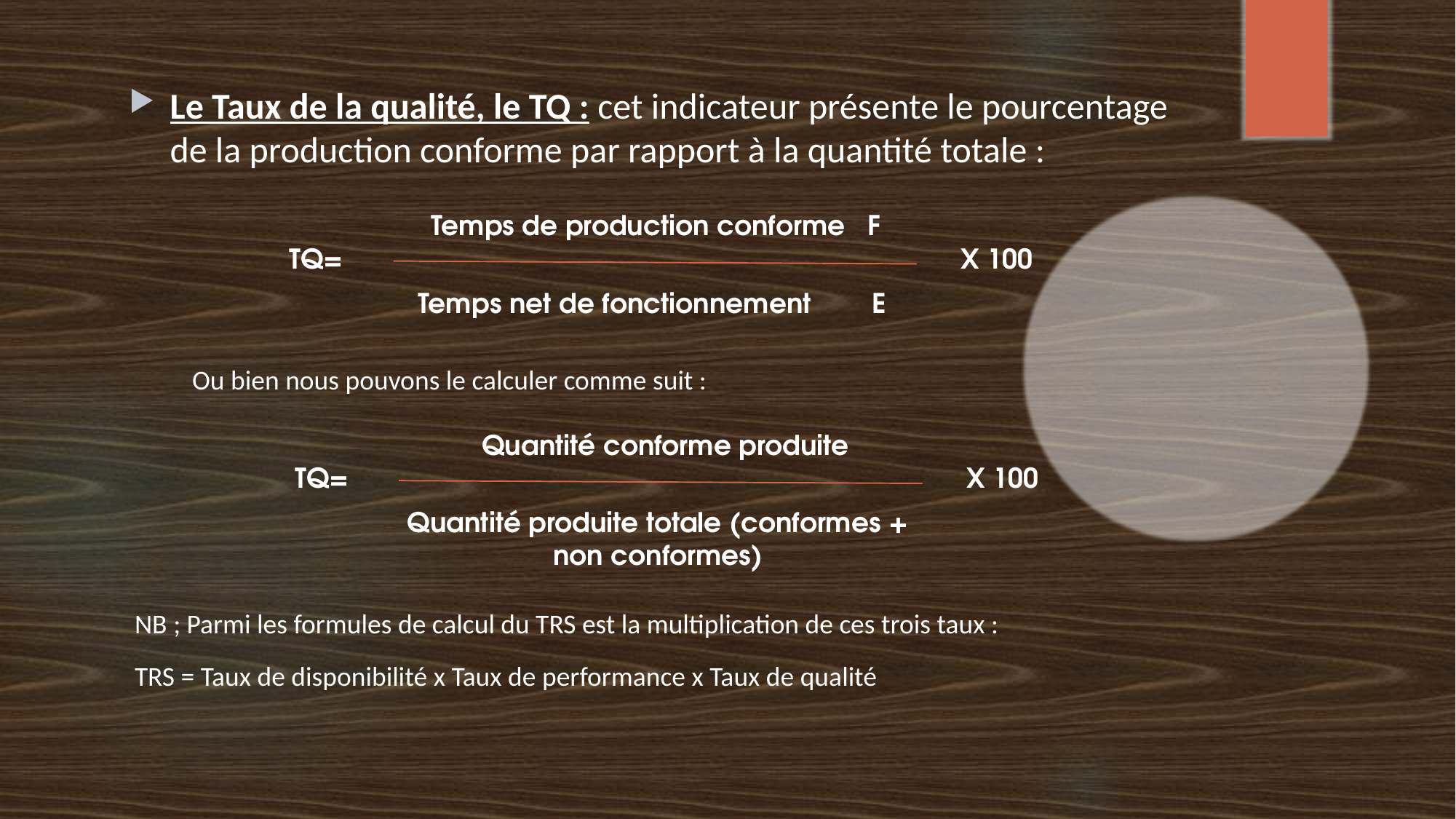

Le Taux de la qualité, le TQ : cet indicateur présente le pourcentage de la production conforme par rapport à la quantité totale :

Temps de production conforme   F
TQ=
X 100
Temps net de fonctionnement        E
Ou bien nous pouvons le calculer comme suit :

Quantité conforme produite
TQ=
X 100
Quantité produite totale (conformes + non conformes)
NB ; Parmi les formules de calcul du TRS est la multiplication de ces trois taux :
TRS = Taux de disponibilité x Taux de performance x Taux de qualité